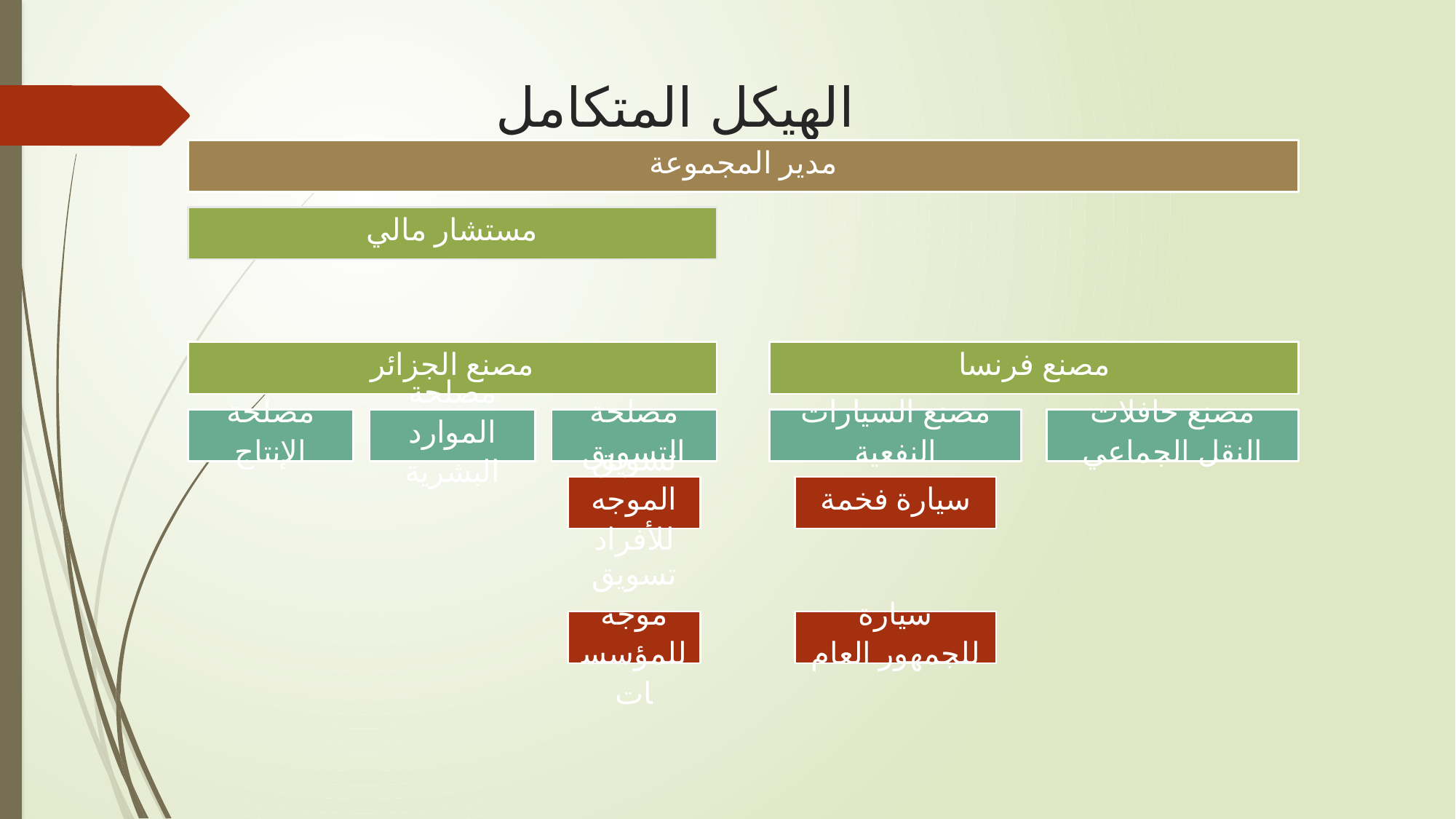

# الهيكل المتكامل
مدير المجموعة
مستشار مالي
مصنع الجزائر
مصنع فرنسا
مصلحة الموارد البشرية
مصلحة التسويق
مصنع السيارات النفعية
تسويق موجه للمؤسسات
سيارة فخمة
سيارة للجمهور العام